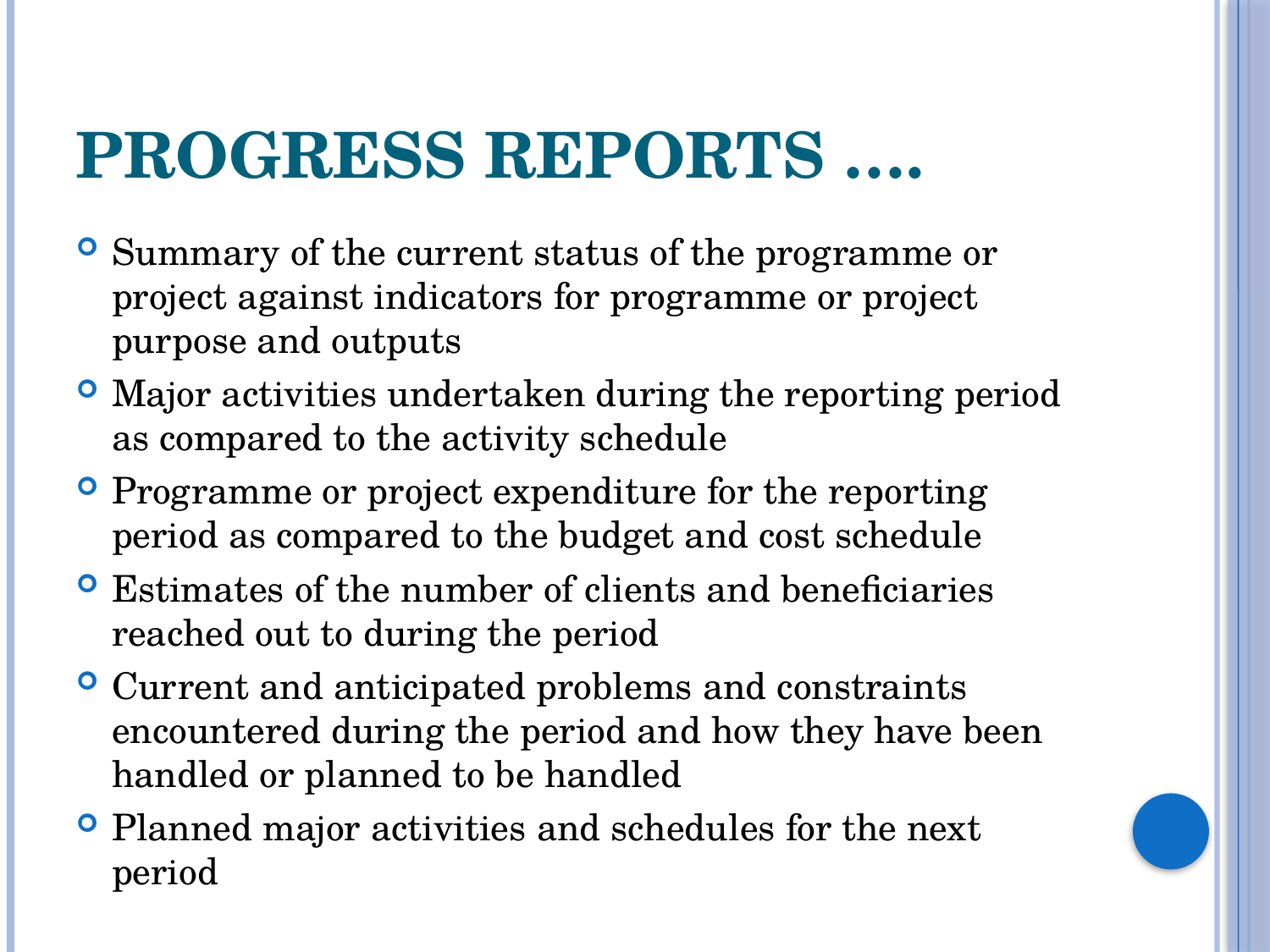

# Progress Reports ….
Summary of the current status of the programme or project against indicators for programme or project purpose and outputs
Major activities undertaken during the reporting period as compared to the activity schedule
Programme or project expenditure for the reporting period as compared to the budget and cost schedule
Estimates of the number of clients and beneficiaries reached out to during the period
Current and anticipated problems and constraints encountered during the period and how they have been handled or planned to be handled
Planned major activities and schedules for the next period